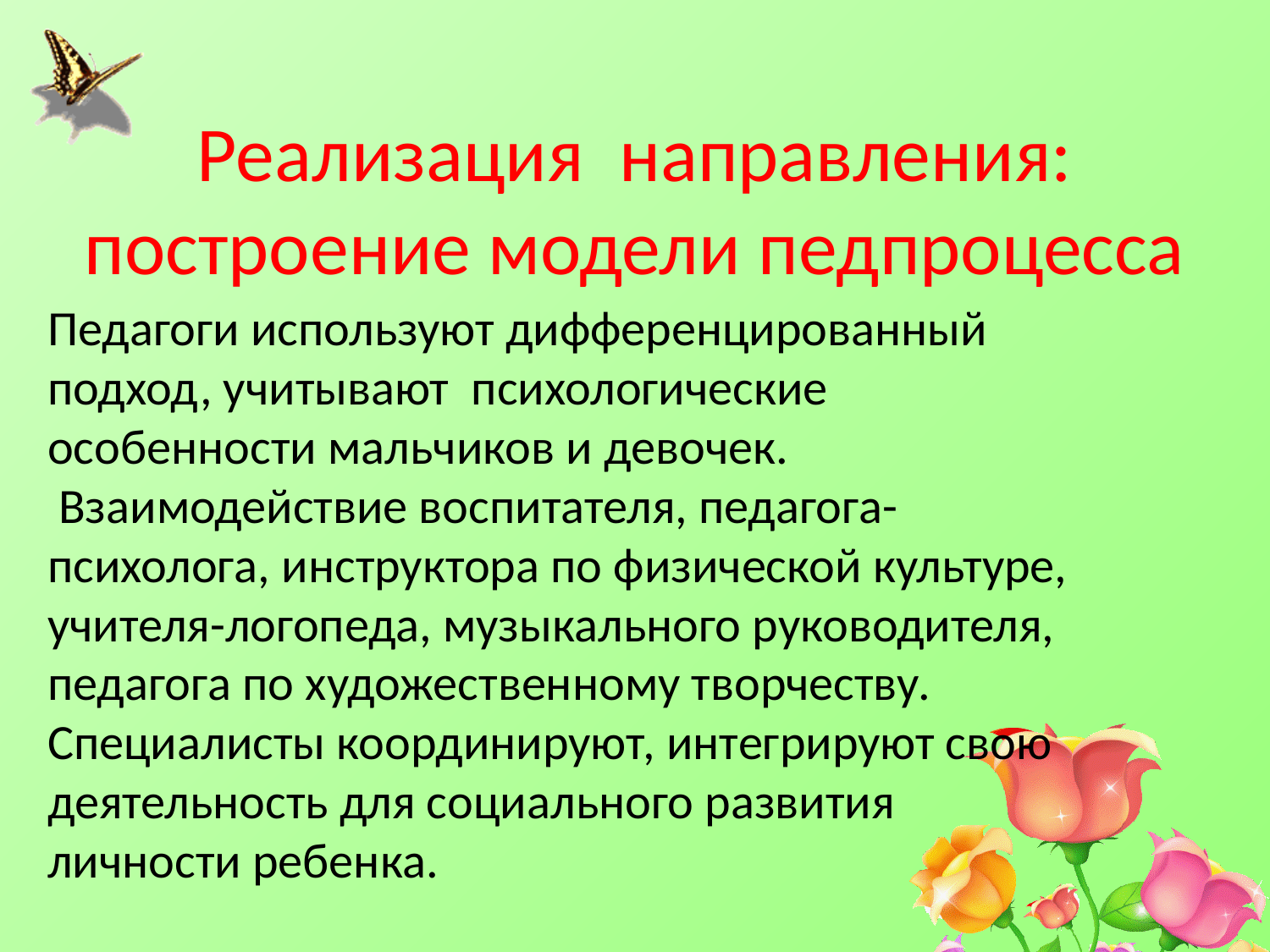

# Реализация  направления: построение модели педпроцесса
Педагоги используют дифференцированный подход, учитывают  психологические особенности мальчиков и девочек.
 Взаимодействие воспитателя, педагога-психолога, инструктора по физической культуре, учителя-логопеда, музыкального руководителя, педагога по художественному творчеству.
Специалисты координируют, интегрируют свою деятельность для социального развития личности ребенка.